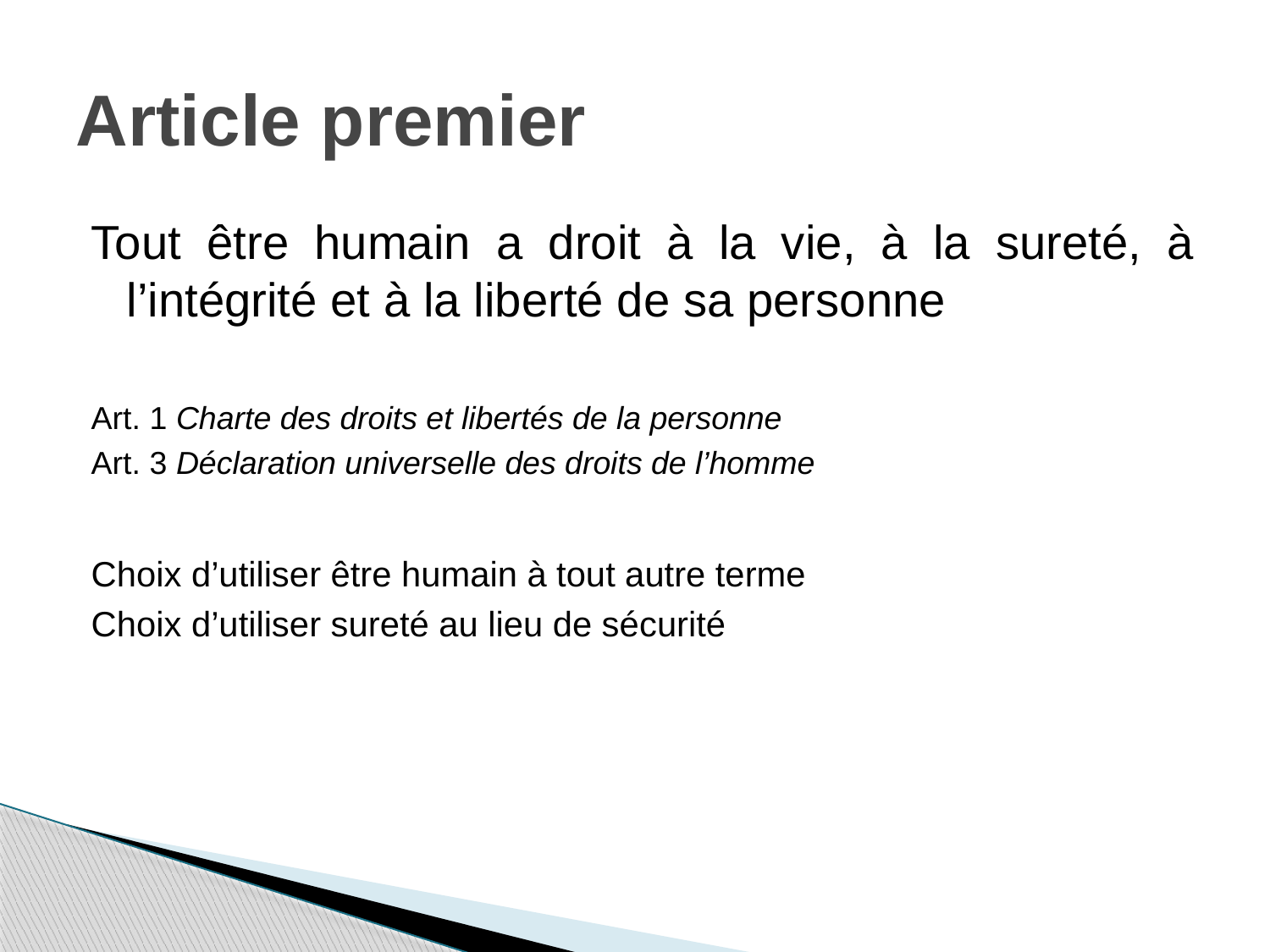

# Article premier
Tout être humain a droit à la vie, à la sureté, à l’intégrité et à la liberté de sa personne

Art. 1 Charte des droits et libertés de la personne
Art. 3 Déclaration universelle des droits de l’homme

Choix d’utiliser être humain à tout autre terme
Choix d’utiliser sureté au lieu de sécurité